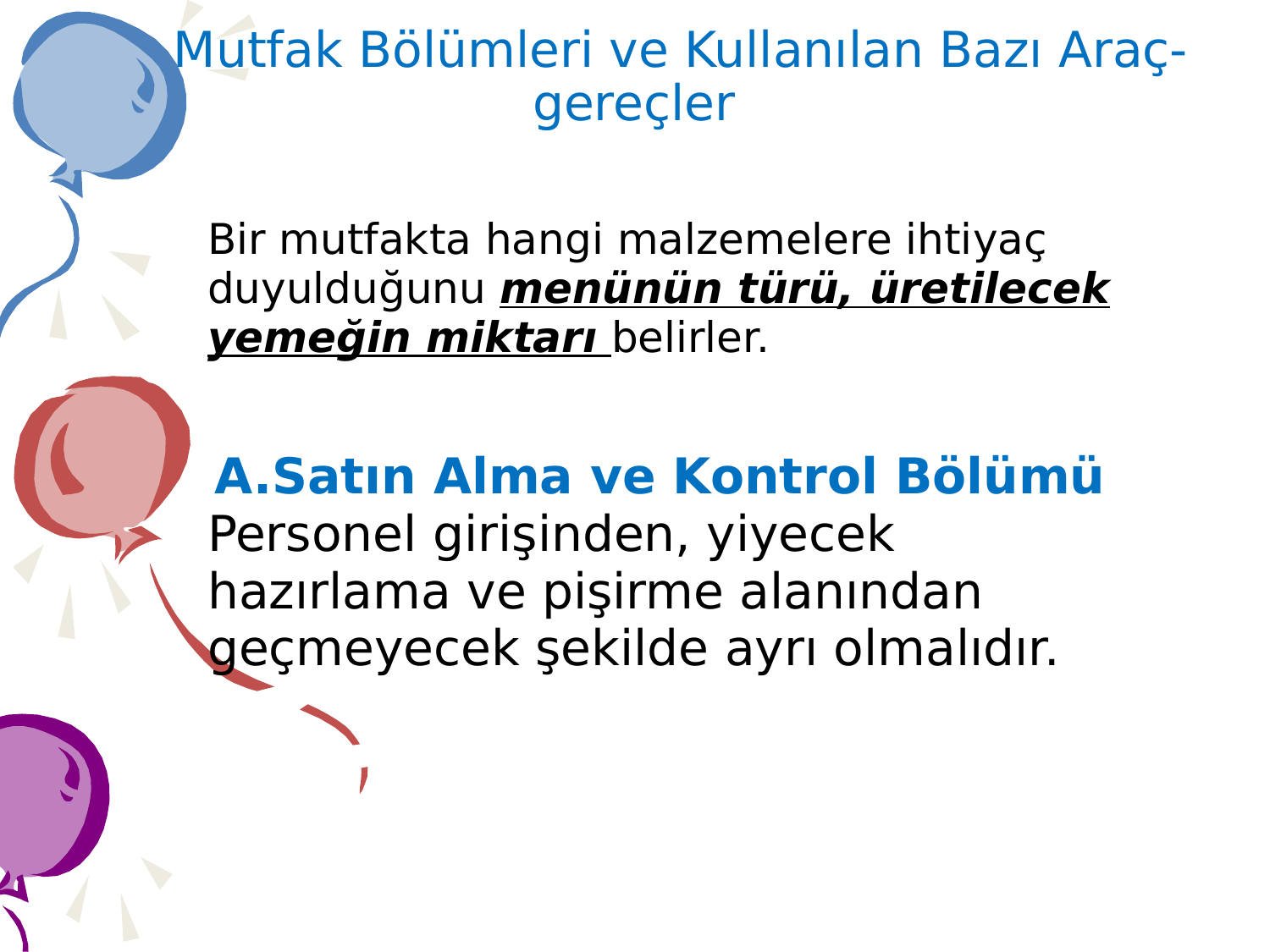

# Mutfak Bölümleri ve Kullanılan Bazı Araç-gereçler

Bir mutfakta hangi malzemelere ihtiyaç
duyulduğunu menünün türü, üretilecek
yemeğin miktarı belirler.

A.Satın Alma ve Kontrol Bölümü
Personel girişinden, yiyecek
hazırlama ve pişirme alanından
geçmeyecek şekilde ayrı olmalıdır.